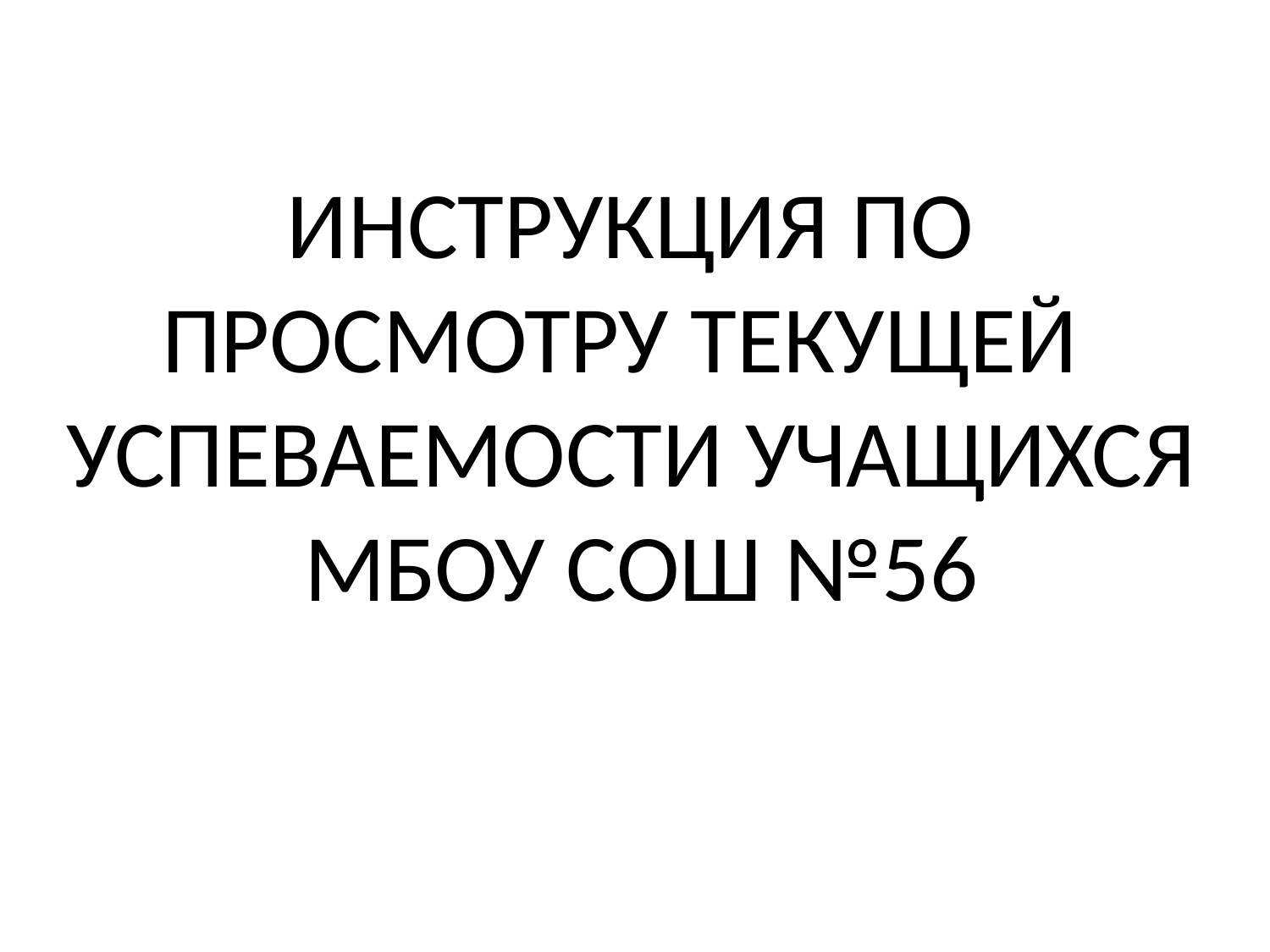

ИНСТРУКЦИЯ ПО
ПРОСМОТРУ ТЕКУЩЕЙ  УСПЕВАЕМОСТИ УЧАЩИХСЯ  МБОУ СОШ №56